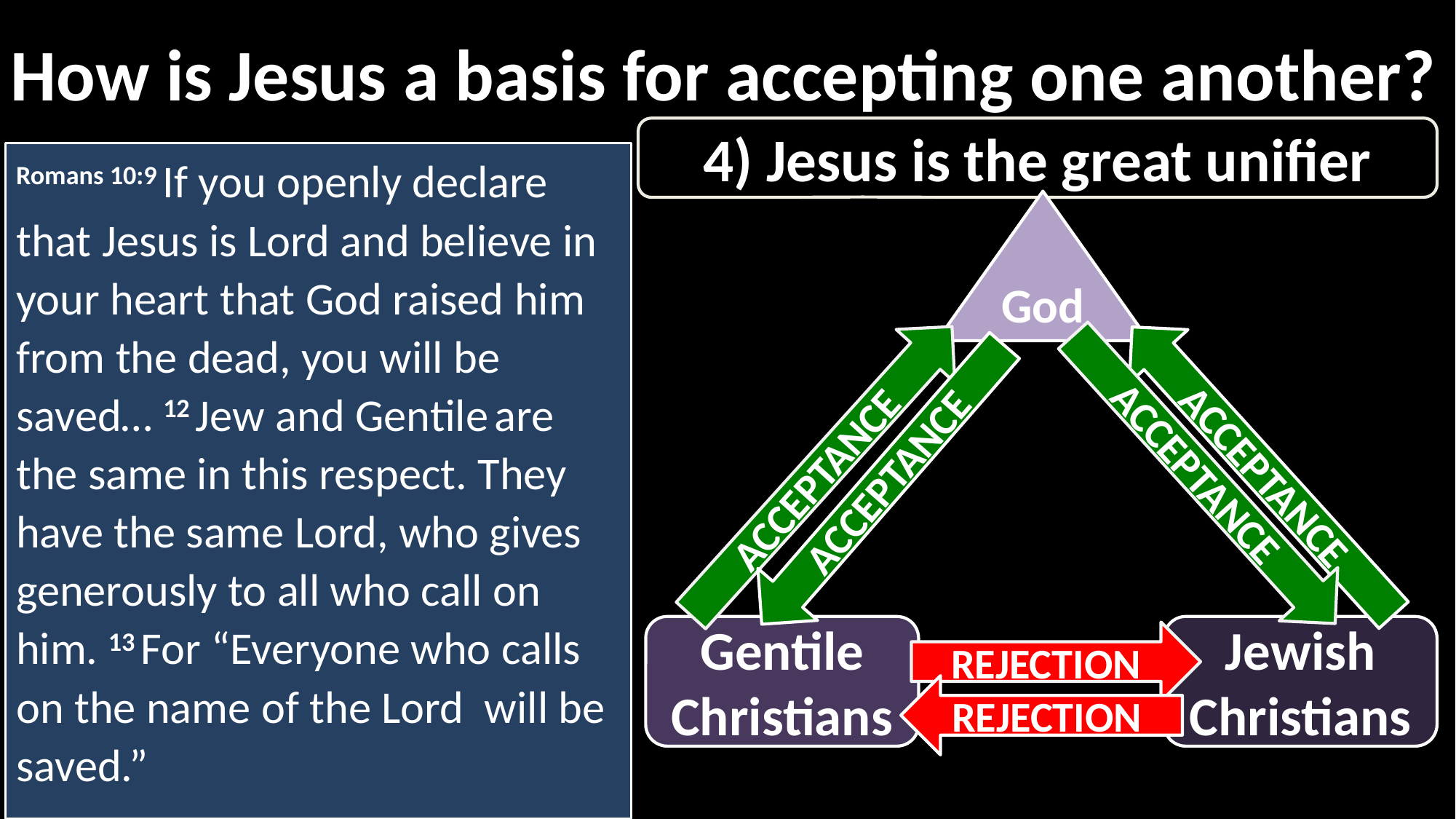

How is Jesus a basis for accepting one another?
4) Jesus is the great unifier
Romans 10:9 If you openly declare that Jesus is Lord and believe in your heart that God raised him from the dead, you will be saved… 12 Jew and Gentile are the same in this respect. They have the same Lord, who gives generously to all who call on him. 13 For “Everyone who calls on the name of the Lord  will be saved.”

God
ACCEPTANCE
ACCEPTANCE
ACCEPTANCE
ACCEPTANCE
Gentile Christians
Jewish Christians
REJECTION
REJECTION